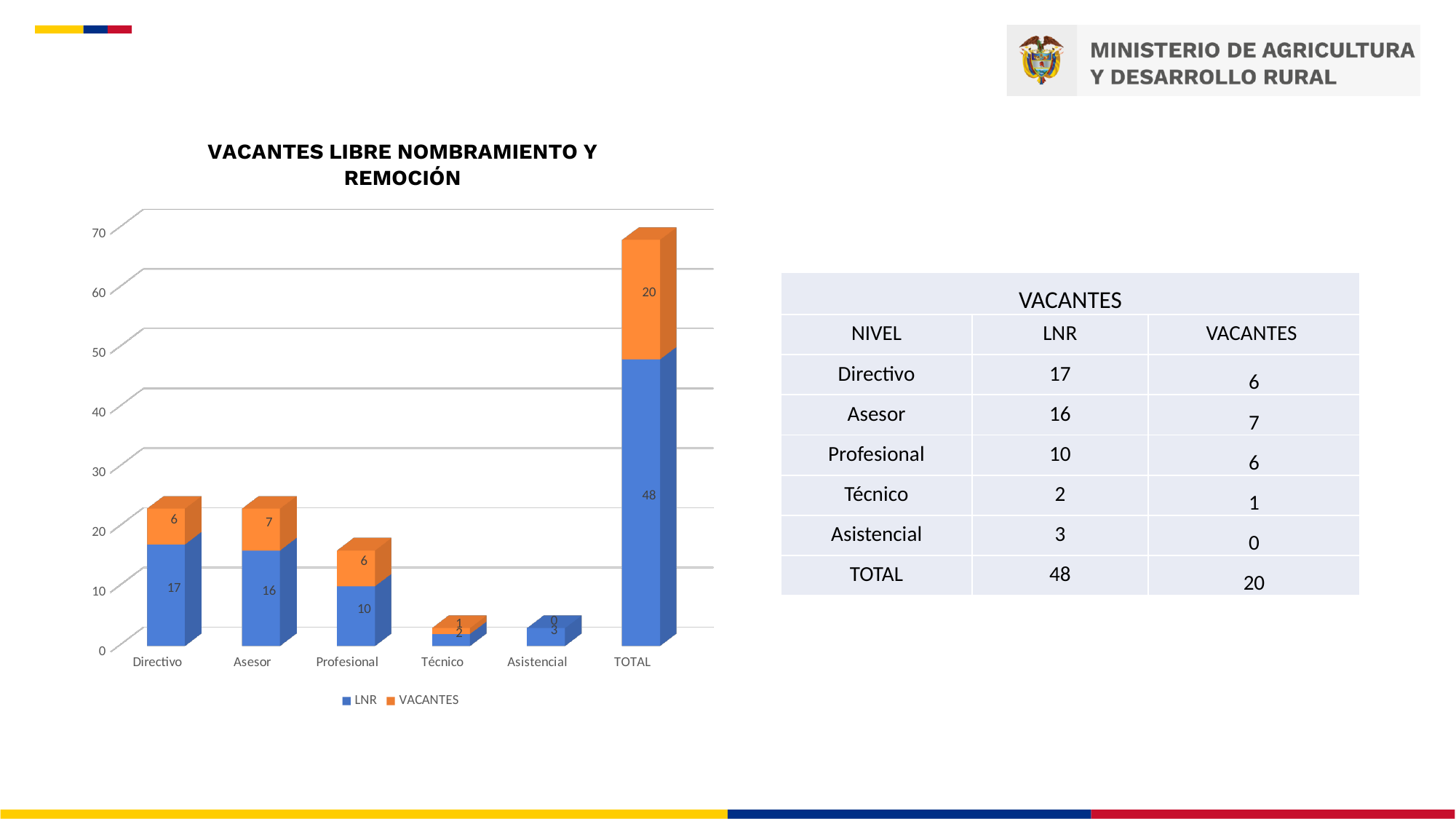

[unsupported chart]

| VACANTES |  |  |
| --- | --- | --- |
| NIVEL | LNR | VACANTES |
| Directivo | 17 | 6 |
| Asesor | 16 | 7 |
| Profesional | 10 | 6 |
| Técnico | 2 | 1 |
| Asistencial | 3 | 0 |
| TOTAL | 48 | 20 |